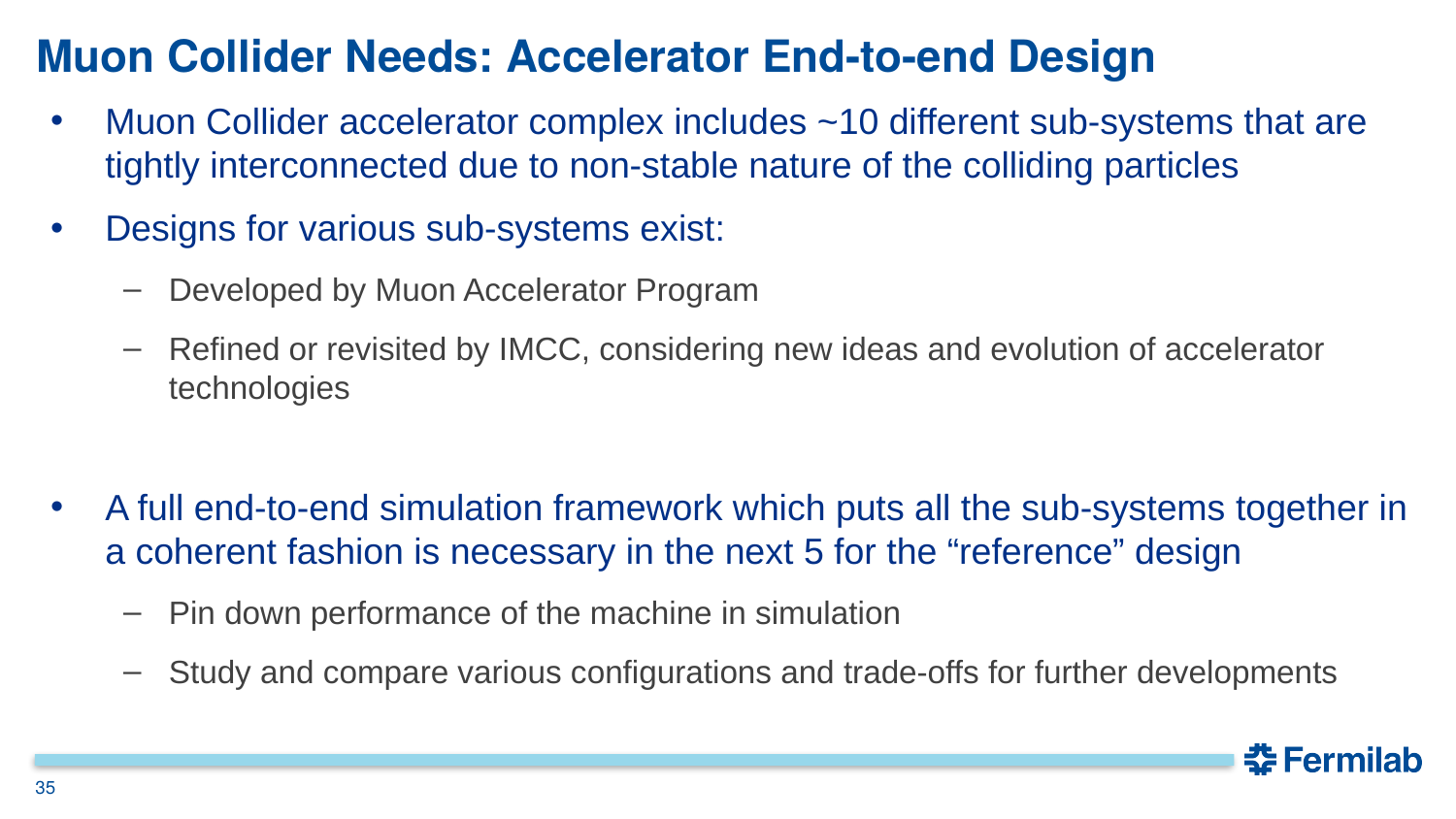

# Muon Collider Needs: Accelerator End-to-end Design
Muon Collider accelerator complex includes ~10 different sub-systems that are tightly interconnected due to non-stable nature of the colliding particles
Designs for various sub-systems exist:
Developed by Muon Accelerator Program
Refined or revisited by IMCC, considering new ideas and evolution of accelerator technologies

A full end-to-end simulation framework which puts all the sub-systems together in a coherent fashion is necessary in the next 5 for the “reference” design
Pin down performance of the machine in simulation
Study and compare various configurations and trade-offs for further developments

35